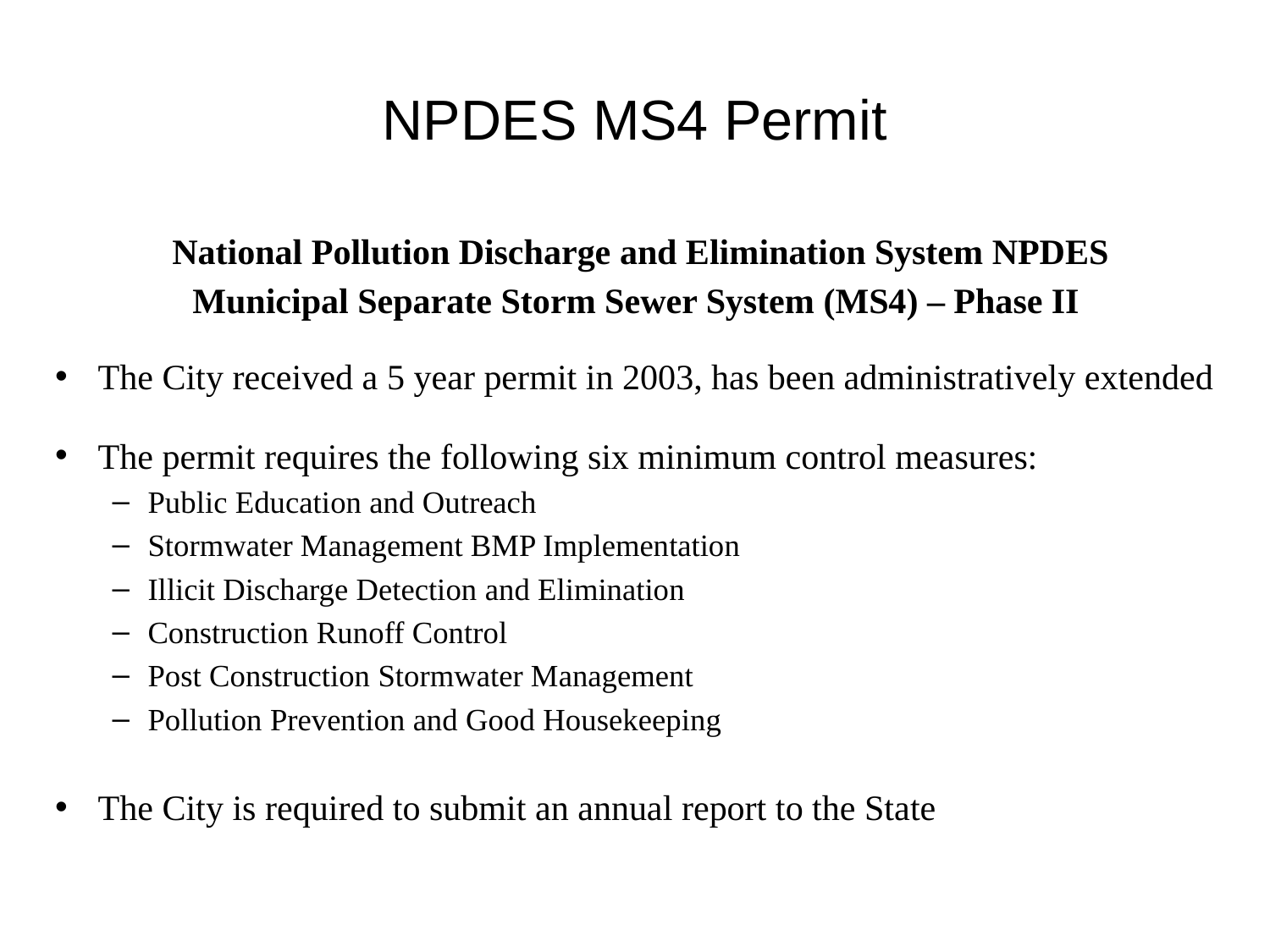

# NPDES MS4 Permit
National Pollution Discharge and Elimination System NPDES
Municipal Separate Storm Sewer System (MS4) – Phase II

The City received a 5 year permit in 2003, has been administratively extended

The permit requires the following six minimum control measures:
Public Education and Outreach
Stormwater Management BMP Implementation
Illicit Discharge Detection and Elimination
Construction Runoff Control
Post Construction Stormwater Management
Pollution Prevention and Good Housekeeping

The City is required to submit an annual report to the State